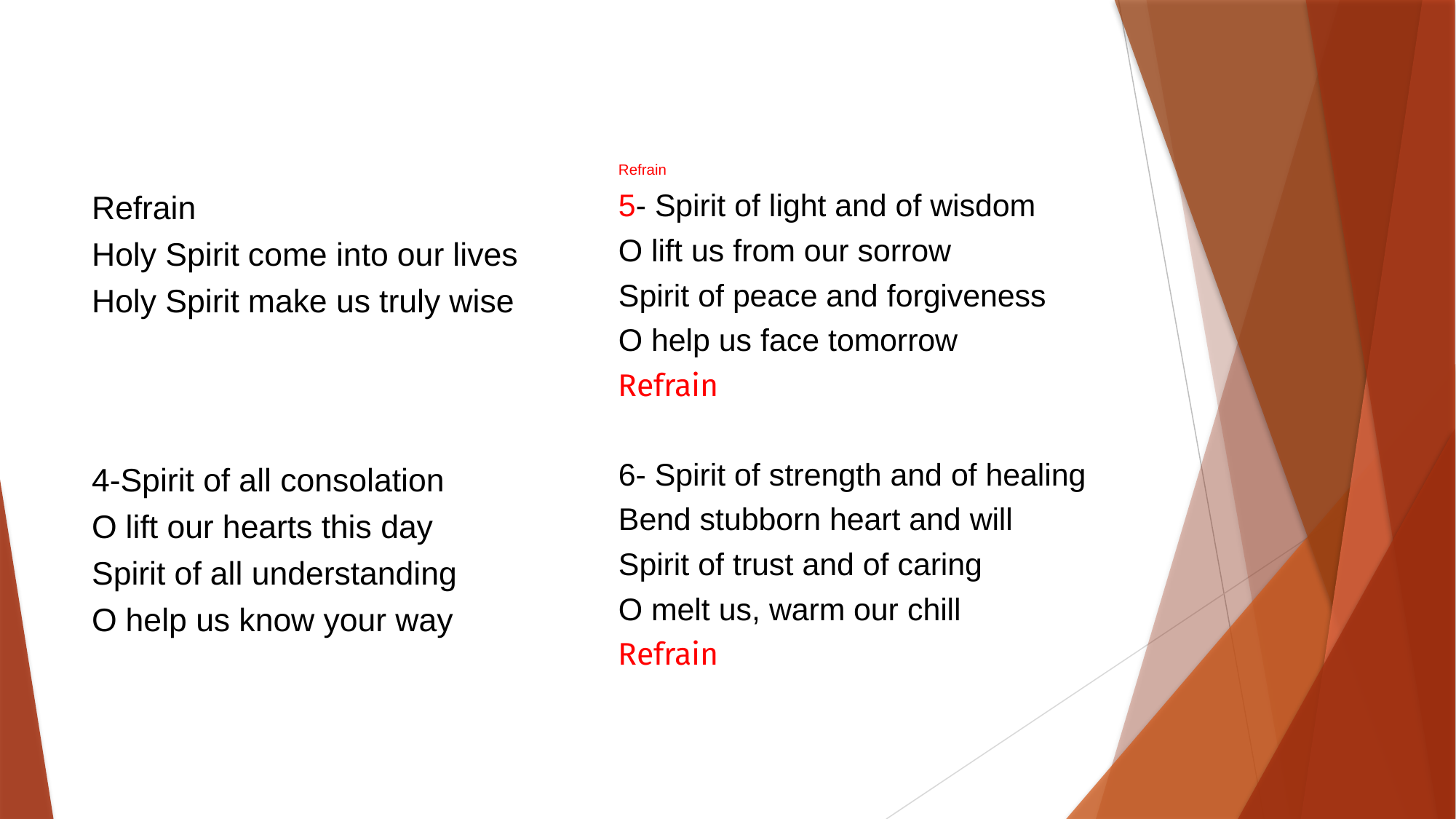

#

Refrain
Holy Spirit come into our lives
Holy Spirit make us truly wise

4-Spirit of all consolation
O lift our hearts this day
Spirit of all understanding
O help us know your way

Refrain
5- Spirit of light and of wisdom
O lift us from our sorrow
Spirit of peace and forgiveness
O help us face tomorrow
Refrain

6- Spirit of strength and of healing
Bend stubborn heart and will
Spirit of trust and of caring
O melt us, warm our chill
Refrain